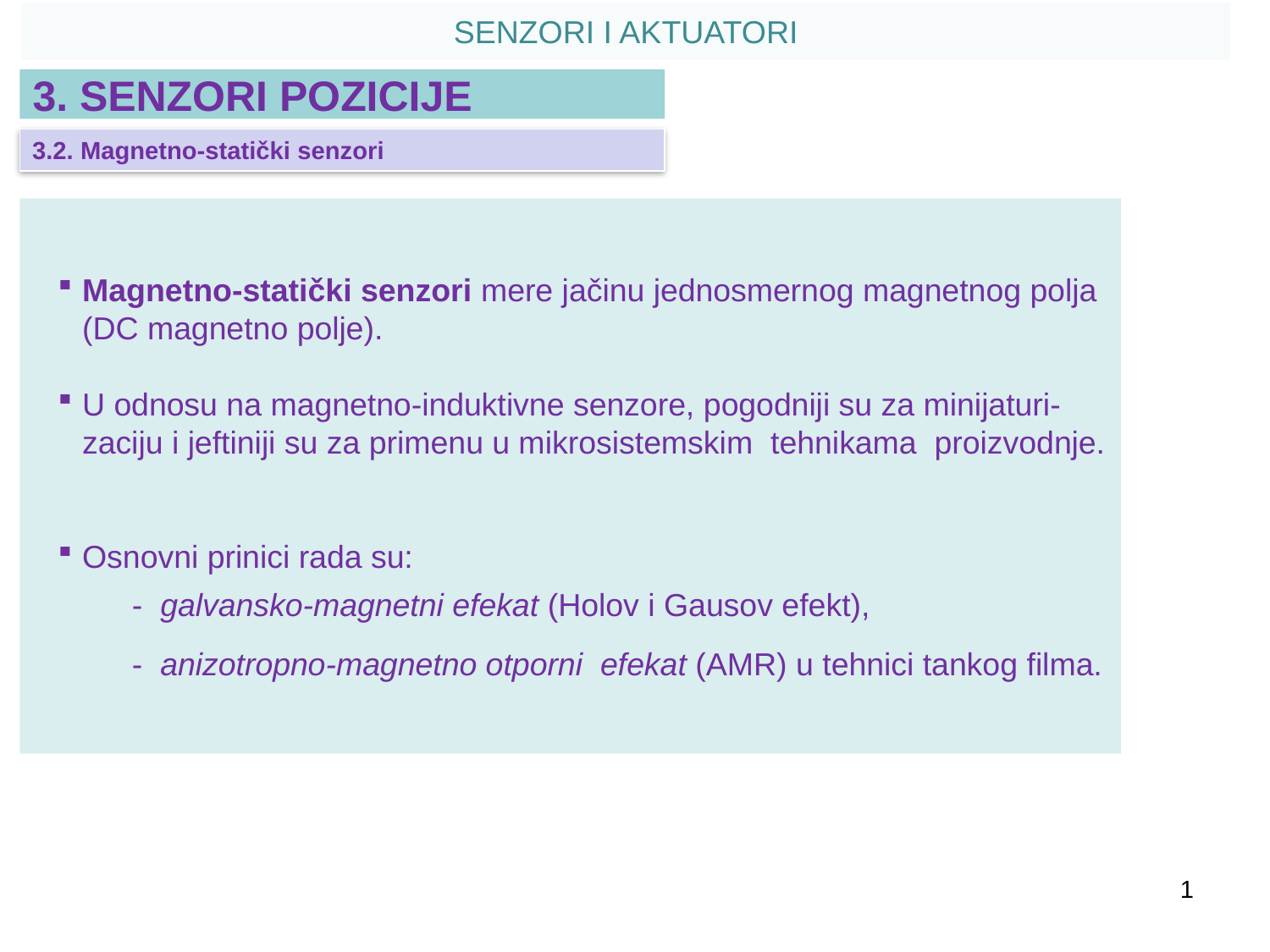

SENZORI I AKTUATORI
3. SENZORI POZICIJE
3.2. Magnetno-statički senzori
Magnetno-statički senzori mere jačinu jednosmernog magnetnog polja (DC magnetno polje).

U odnosu na magnetno-induktivne senzore, pogodniji su za minijaturi-zaciju i jeftiniji su za primenu u mikrosistemskim  tehnikama  proizvodnje.

Osnovni prinici rada su:
-  galvansko-magnetni efekat (Holov i Gausov efekt),
-  anizotropno-magnetno otporni  efekat (AMR) u tehnici tankog filma.
1